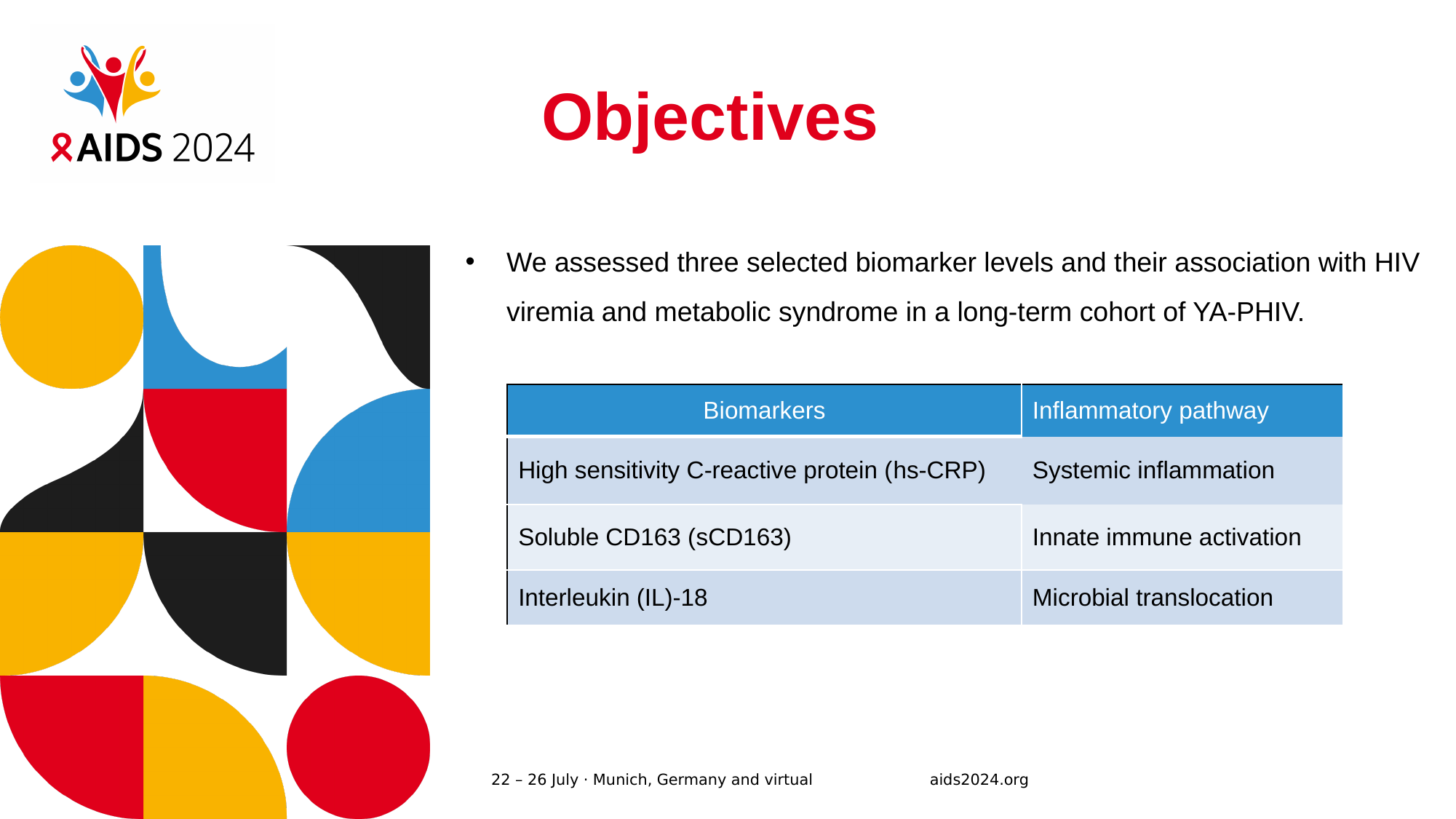

# Objectives
We assessed three selected biomarker levels and their association with HIV viremia and metabolic syndrome in a long-term cohort of YA-PHIV.
| Biomarkers | Inflammatory pathway |
| --- | --- |
| High sensitivity C-reactive protein (hs-CRP) | Systemic inflammation |
| Soluble CD163 (sCD163) | Innate immune activation |
| Interleukin (IL)-18 | Microbial translocation |